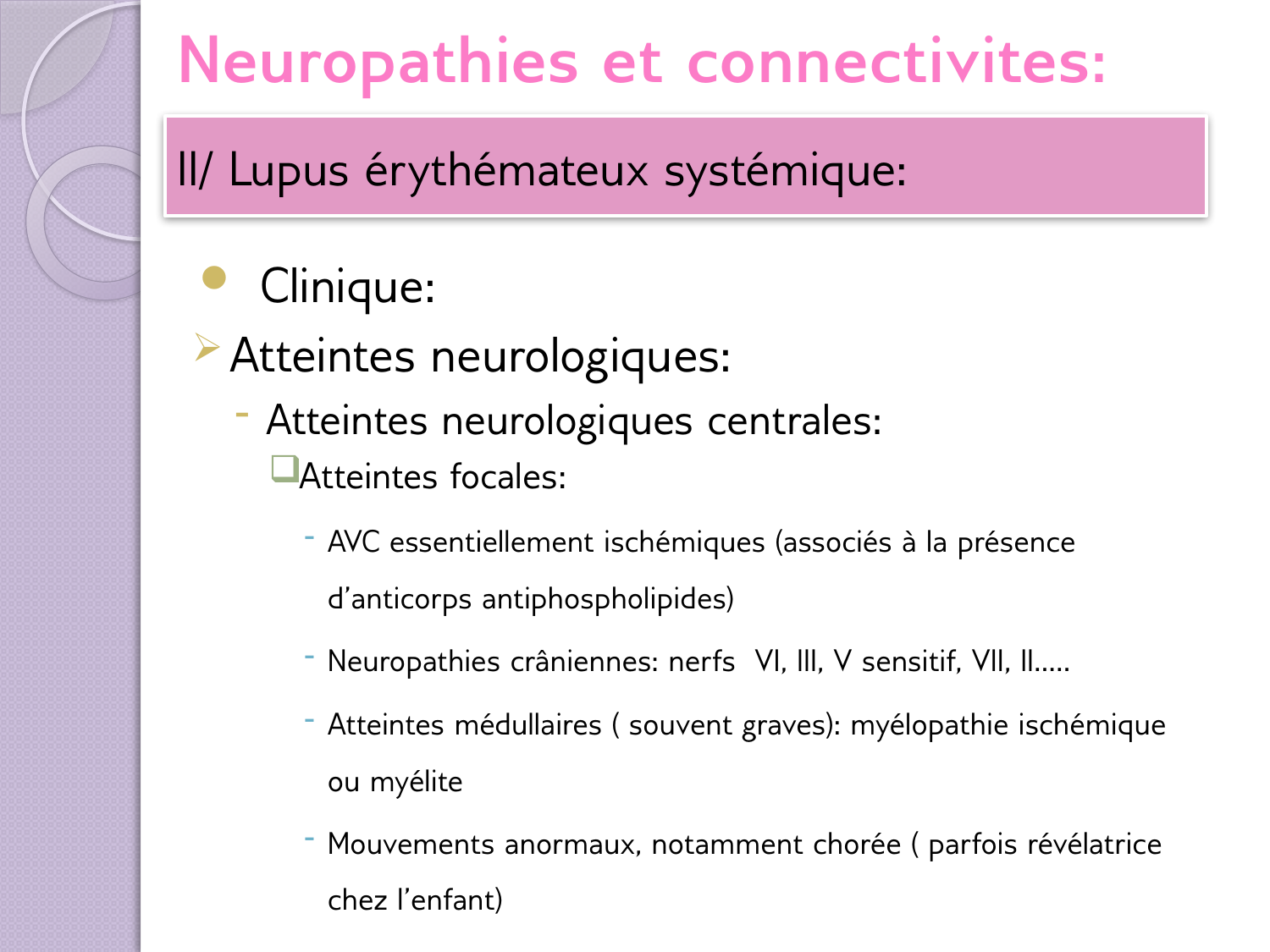

# Neuropathies et connectivites:

II/ Lupus érythémateux systémique:

Clinique:
Atteintes neurologiques:
Atteintes neurologiques centrales:
Atteintes focales:
AVC essentiellement ischémiques (associés à la présence d’anticorps antiphospholipides)
Neuropathies crâniennes: nerfs  VI, III, V sensitif, VII, II…..
Atteintes médullaires ( souvent graves): myélopathie ischémique ou myélite
Mouvements anormaux, notamment chorée ( parfois révélatrice chez l’enfant)